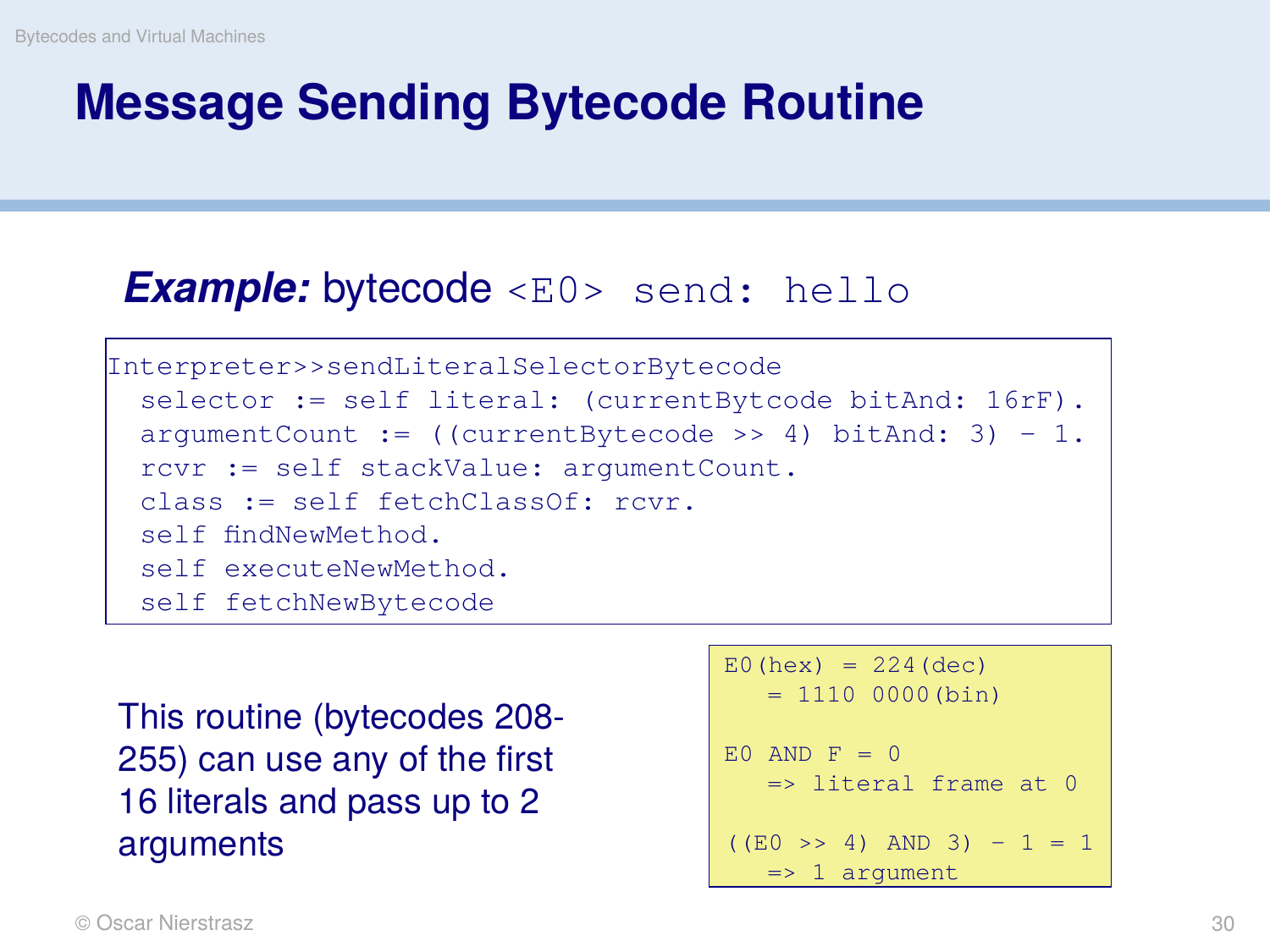

Message Sending Bytecode Routine
Bytecodes and Virtual Machines
Example: bytecode <E0> send: hello
Interpreter>>sendLiteralSelectorBytecode
  selector := self literal: (currentBytcode bitAnd: 16rF).
  argumentCount := ((currentBytecode >> 4) bitAnd: 3) - 1.
  rcvr := self stackValue: argumentCount.
  class := self fetchClassOf: rcvr.
  self findNewMethod.
  self executeNewMethod.
  self fetchNewBytecode
 E0(hex) = 224(dec)
	= 1110 0000(bin)

 E0 AND F = 0
	=> literal frame at 0

 ((E0 >> 4) AND 3) - 1 = 1
	=> 1 argument

This routine (bytecodes 208-255) can use any of the first 16 literals and pass up to 2 arguments
© Oscar Nierstrasz
30